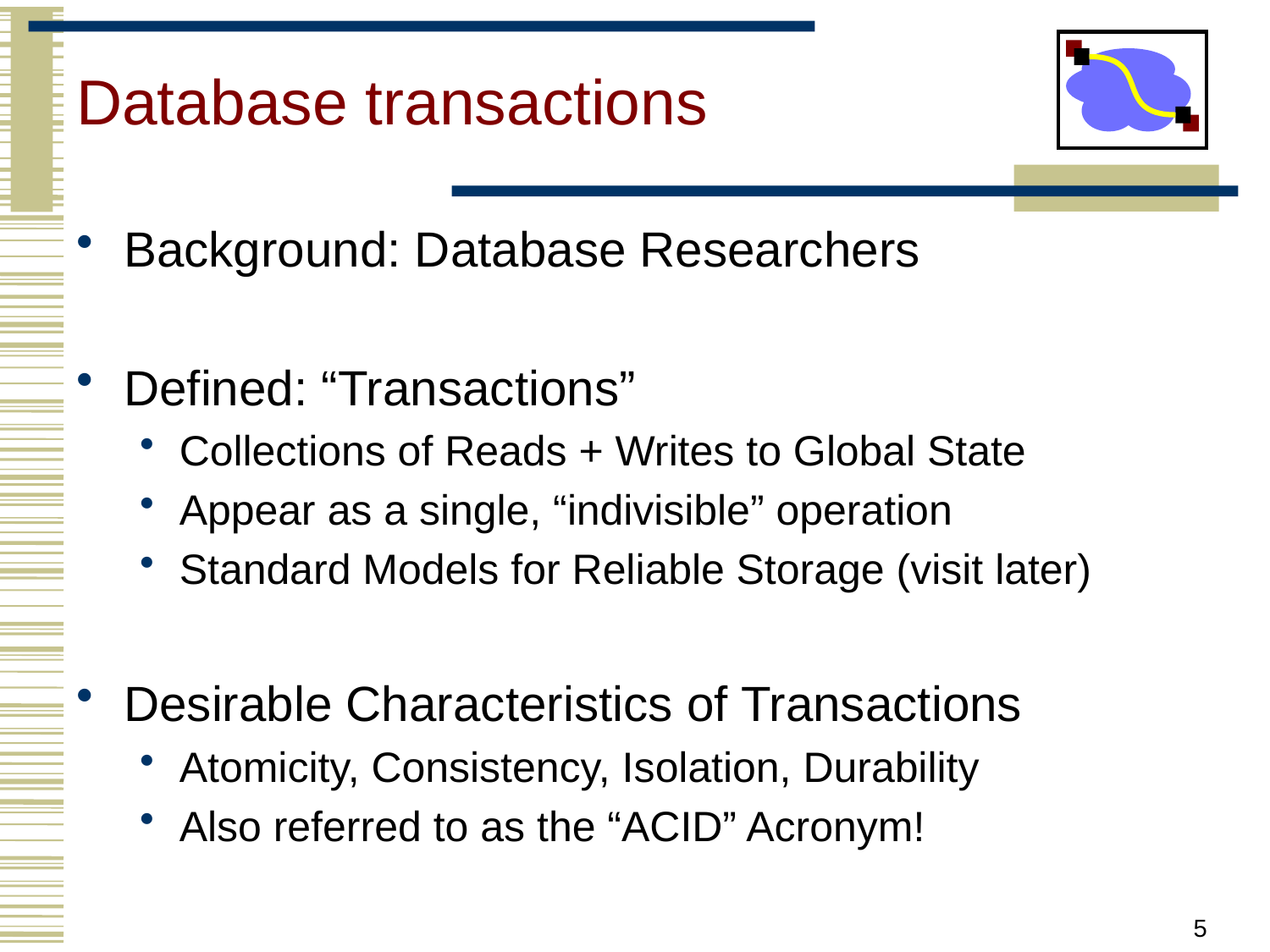

# Database transactions
Background: Database Researchers

Defined: “Transactions”
Collections of Reads + Writes to Global State
Appear as a single, “indivisible” operation
Standard Models for Reliable Storage (visit later)

Desirable Characteristics of Transactions
Atomicity, Consistency, Isolation, Durability
Also referred to as the “ACID” Acronym!
5